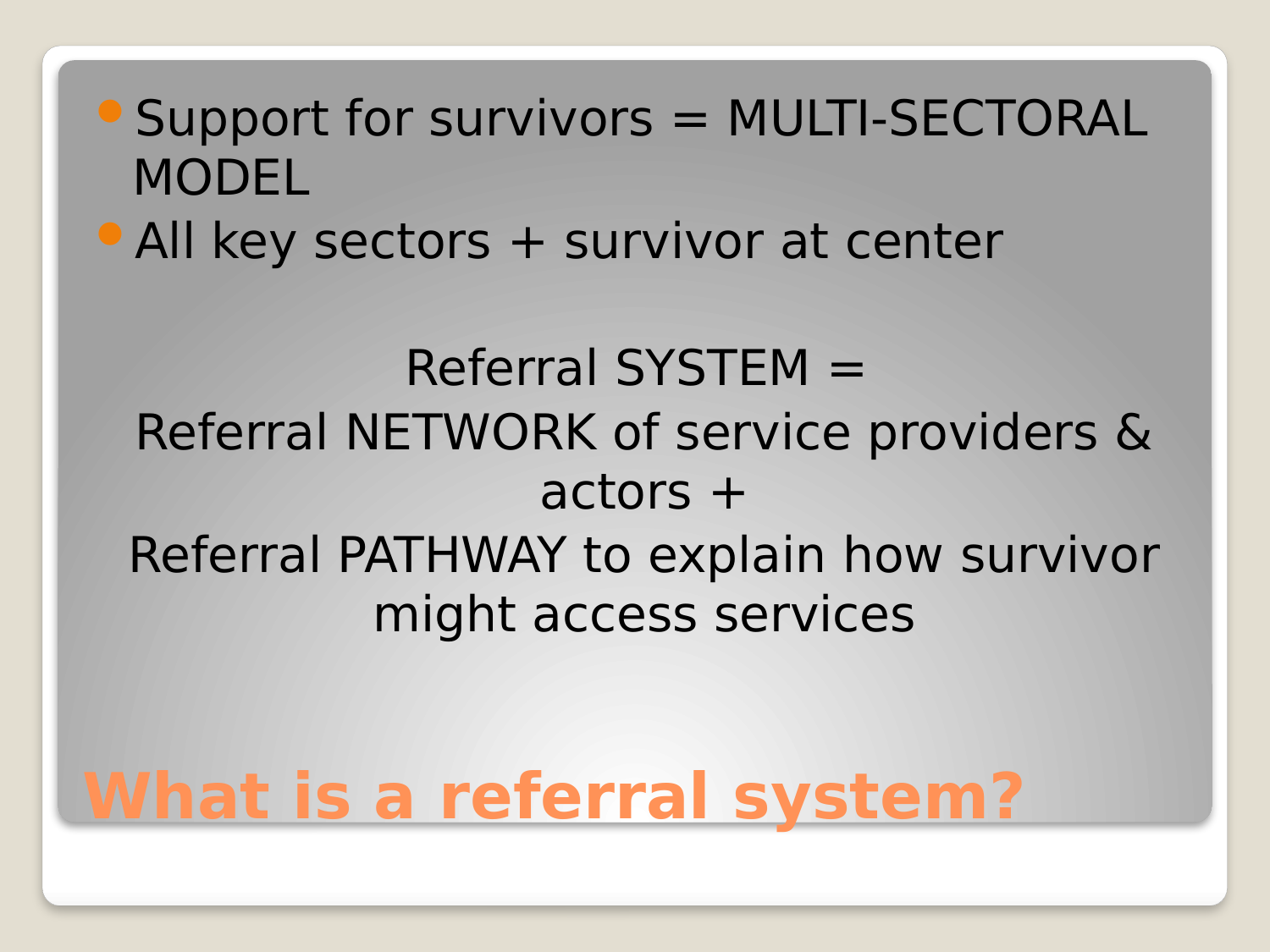

Support for survivors = MULTI-SECTORAL MODEL
All key sectors + survivor at center

Referral SYSTEM =
Referral NETWORK of service providers & actors +
Referral PATHWAY to explain how survivor might access services

# What is a referral system?